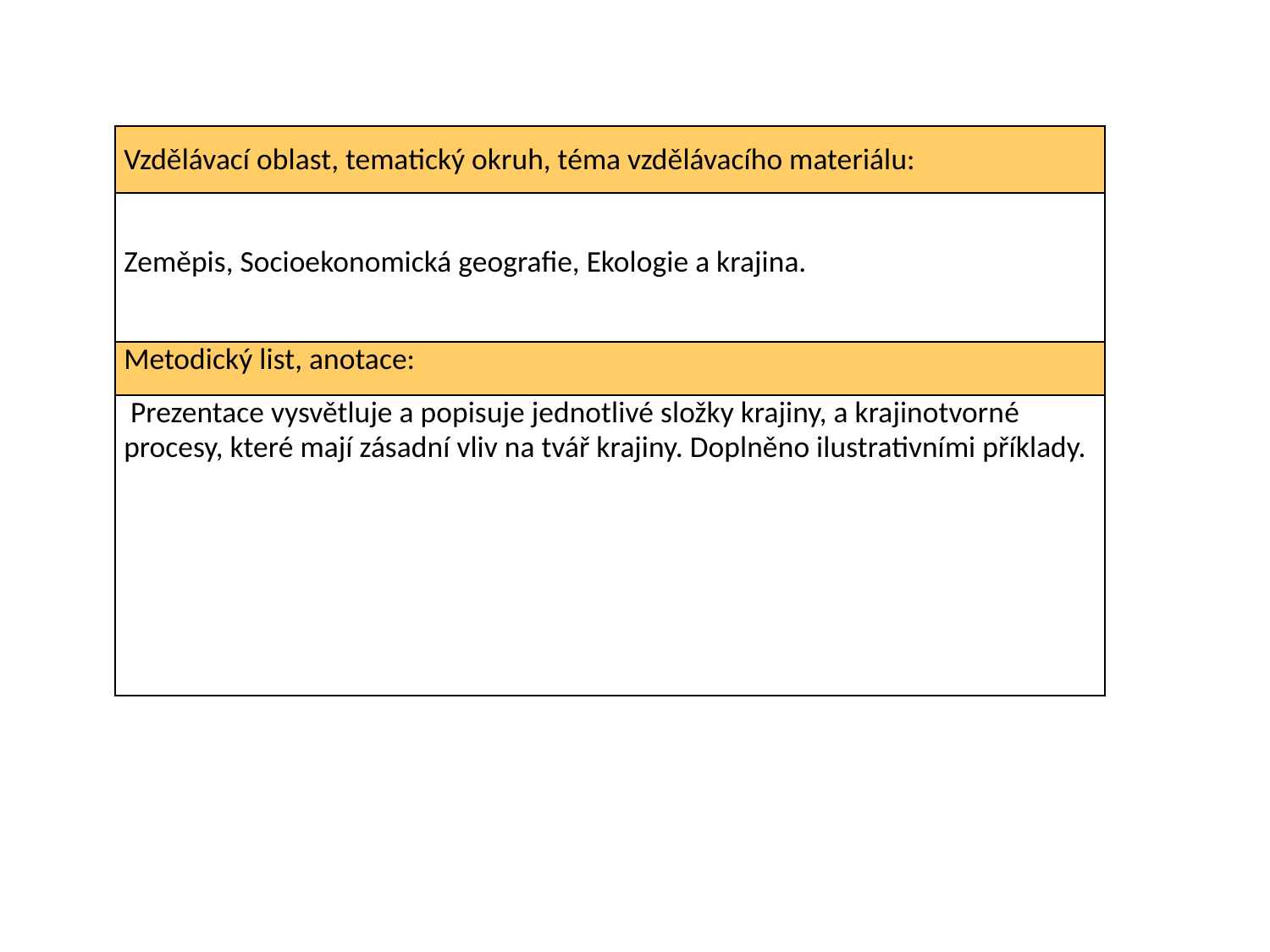

| Vzdělávací oblast, tematický okruh, téma vzdělávacího materiálu: |
| --- |
| Zeměpis, Socioekonomická geografie, Ekologie a krajina. |
| Metodický list, anotace: |
| Prezentace vysvětluje a popisuje jednotlivé složky krajiny, a krajinotvorné procesy, které mají zásadní vliv na tvář krajiny. Doplněno ilustrativními příklady. |